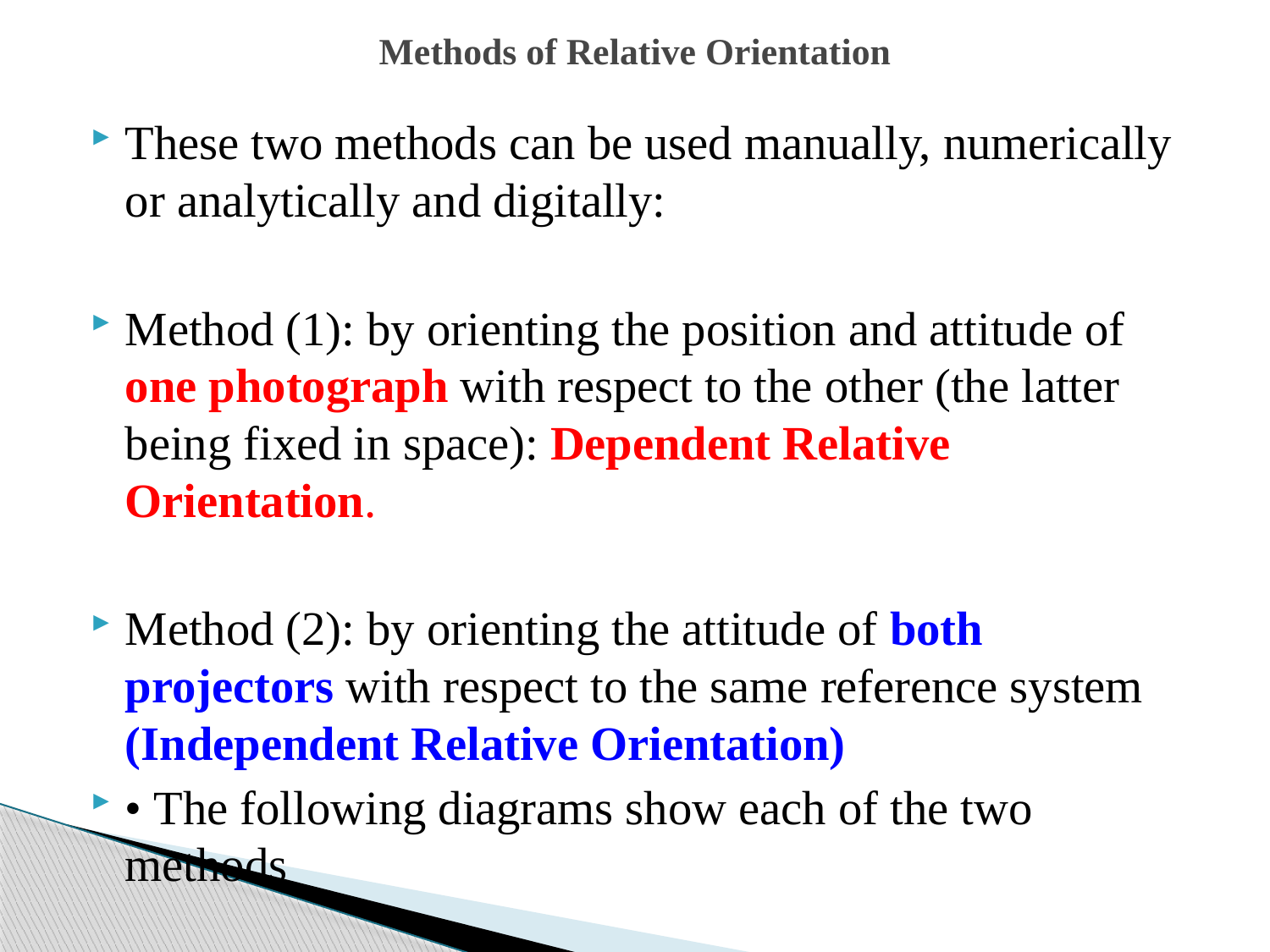

# Methods of Relative Orientation
These two methods can be used manually, numerically or analytically and digitally:

Method (1): by orienting the position and attitude of one photograph with respect to the other (the latter being fixed in space): Dependent Relative Orientation.

Method (2): by orienting the attitude of both projectors with respect to the same reference system (Independent Relative Orientation)
• The following diagrams show each of the two methods